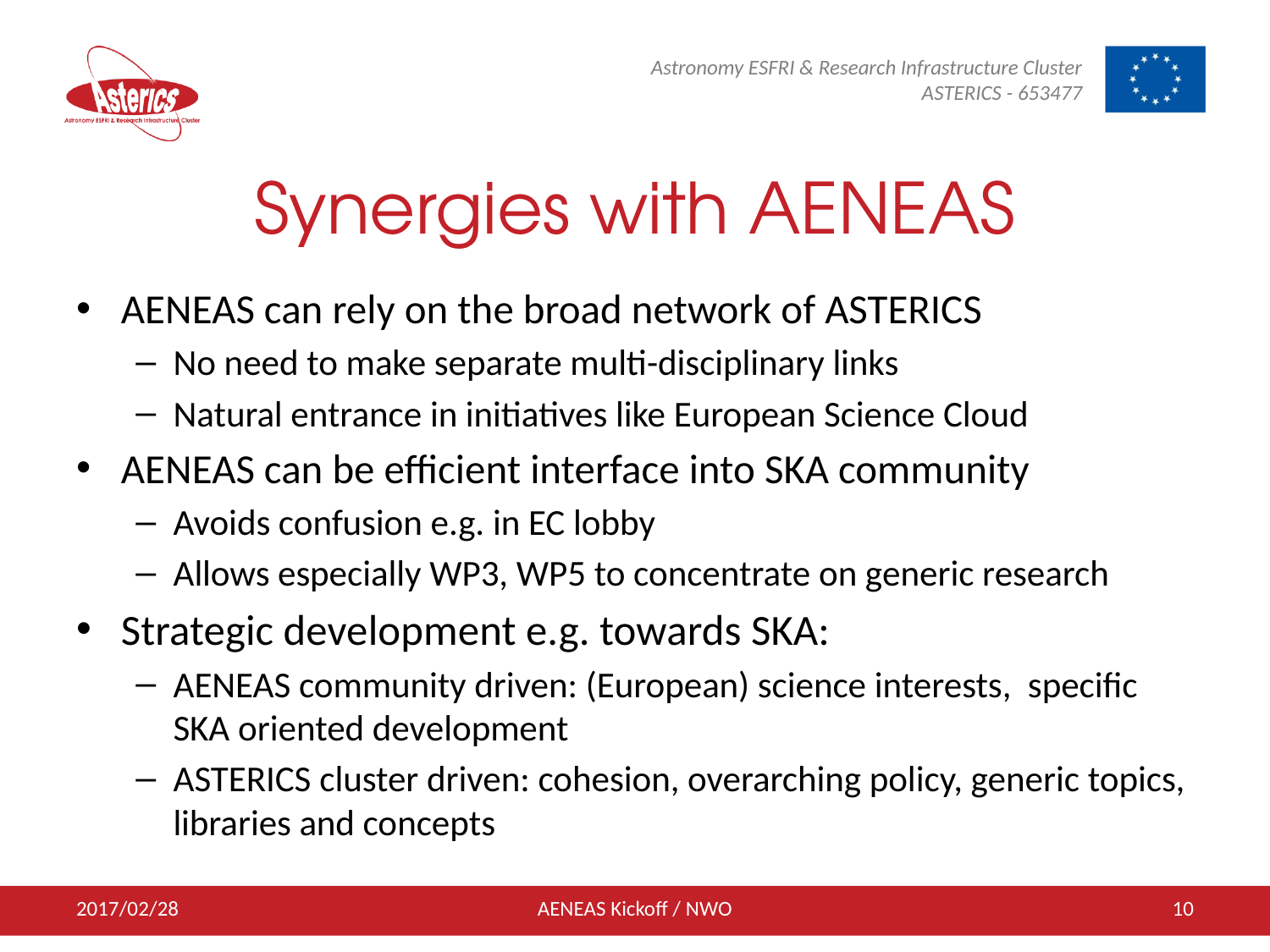

# Synergies with AENEAS
AENEAS can rely on the broad network of ASTERICS
No need to make separate multi-disciplinary links
Natural entrance in initiatives like European Science Cloud
AENEAS can be efficient interface into SKA community
Avoids confusion e.g. in EC lobby
Allows especially WP3, WP5 to concentrate on generic research
Strategic development e.g. towards SKA:
AENEAS community driven: (European) science interests,  specific SKA oriented development
ASTERICS cluster driven: cohesion, overarching policy, generic topics, libraries and concepts

2017/02/28
AENEAS Kickoff / NWO
10